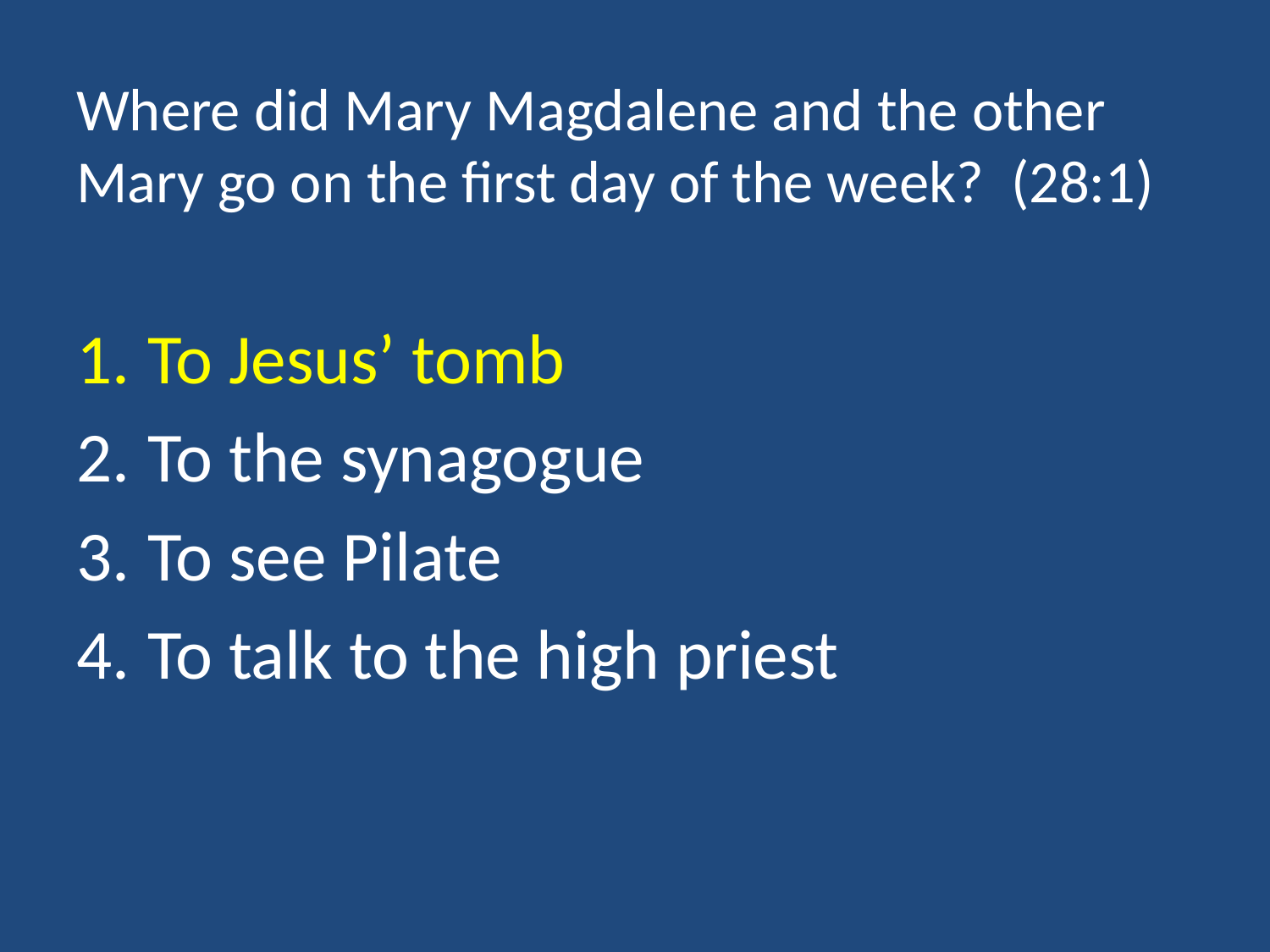

# Where did Mary Magdalene and the other Mary go on the first day of the week?  (28:1)
To Jesus’ tomb
To the synagogue
To see Pilate
To talk to the high priest